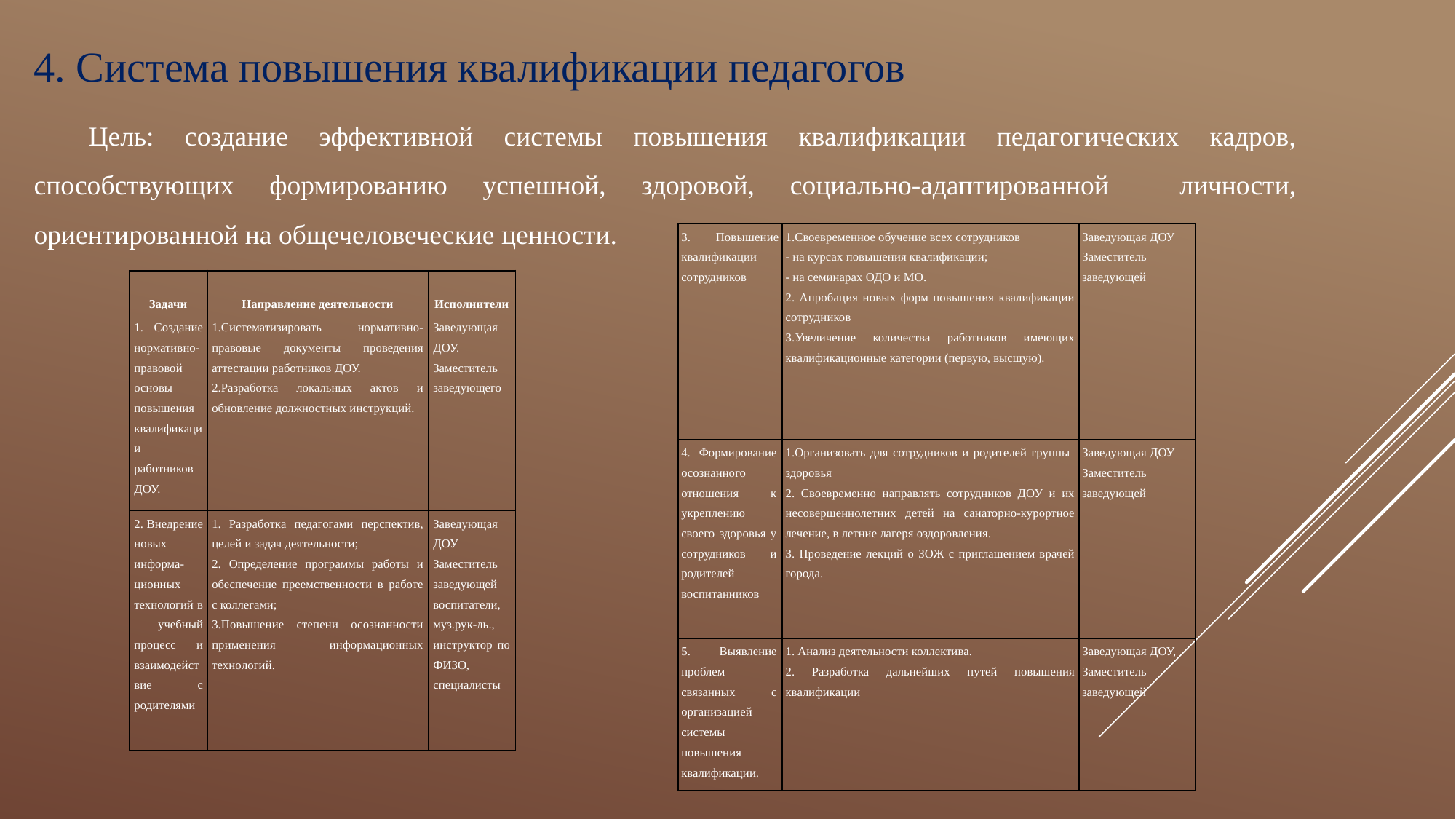

4. Система повышения квалификации педагогов
Цель: создание эффективной системы повышения квалификации педагогических кадров, способствующих формированию успешной, здоровой, социально-адаптированной  личности, ориентированной на общечеловеческие ценности.
| 3. Повышение квалификации сотрудников | 1.Своевременное обучение всех сотрудников - на курсах повышения квалификации; - на семинарах ОДО и МО. 2. Апробация новых форм повышения квалификации сотрудников 3.Увеличение количества работников имеющих квалификационные категории (первую, высшую). | Заведующая ДОУ Заместитель заведующей |
| --- | --- | --- |
| 4. Формирование осознанного отношения к укреплению своего здоровья у сотрудников и родителей воспитанников | 1.Организовать для сотрудников и родителей группы здоровья 2. Своевременно направлять сотрудников ДОУ и их несовершеннолетних детей на санаторно-курортное лечение, в летние лагеря оздоровления. 3. Проведение лекций о ЗОЖ с приглашением врачей города. | Заведующая ДОУ Заместитель заведующей |
| 5. Выявление проблем связанных с организацией системы повышения квалификации. | 1. Анализ деятельности коллектива. 2. Разработка дальнейших путей повышения квалификации | Заведующая ДОУ, Заместитель заведующей |
| Задачи | Направление деятельности | Исполнители |
| --- | --- | --- |
| 1. Создание нормативно-правовой основы повышения квалификации работников ДОУ. | 1.Систематизировать нормативно-правовые документы проведения аттестации работников ДОУ. 2.Разработка локальных актов и обновление должностных инструкций. | Заведующая ДОУ. Заместитель заведующего |
| 2. Внедрение новых информа-ционных технологий в учебный процесс и взаимодействие с родителями | 1. Разработка педагогами перспектив, целей и задач деятельности; 2. Определение программы работы и обеспечение преемственности в работе с коллегами; 3.Повышение степени осознанности применения информационных технологий. | Заведующая ДОУ Заместитель заведующей воспитатели, муз.рук-ль., инструктор по ФИЗО, специалисты |